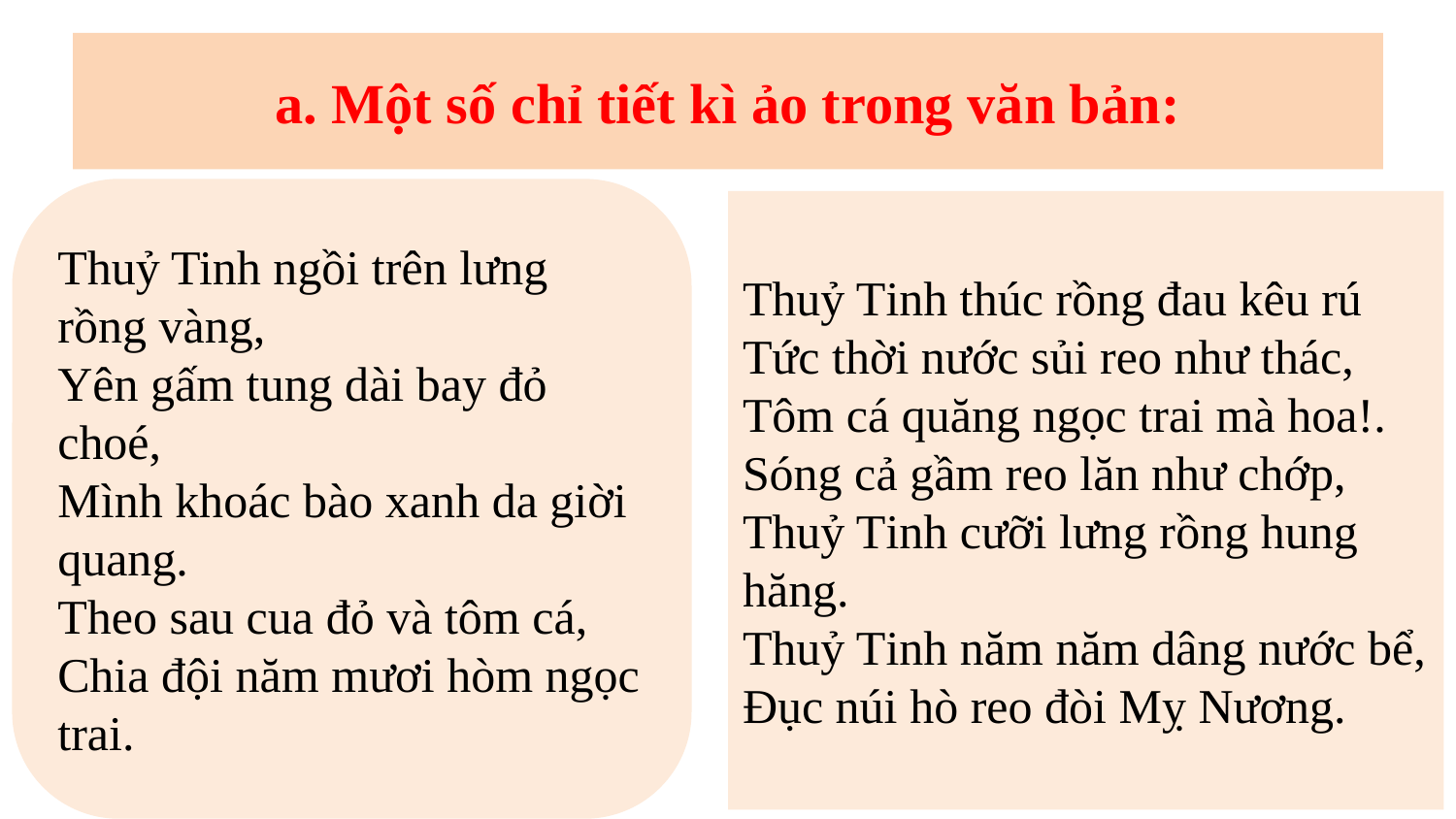

# a. Một số chỉ tiết kì ảo trong văn bản:
Thuỷ Tinh ngồi trên lưng rồng vàng,
Yên gấm tung dài bay đỏ choé,
Mình khoác bào xanh da giời quang.
Theo sau cua đỏ và tôm cá,
Chia đội năm mươi hòm ngọc trai.
Thuỷ Tinh thúc rồng đau kêu rú
Tức thời nước sủi reo như thác,
Tôm cá quăng ngọc trai mà hoa!.
Sóng cả gầm reo lăn như chớp,
Thuỷ Tinh cưỡi lưng rồng hung hăng.
Thuỷ Tinh năm năm dâng nước bể,
Đục núi hò reo đòi Mỵ Nương.